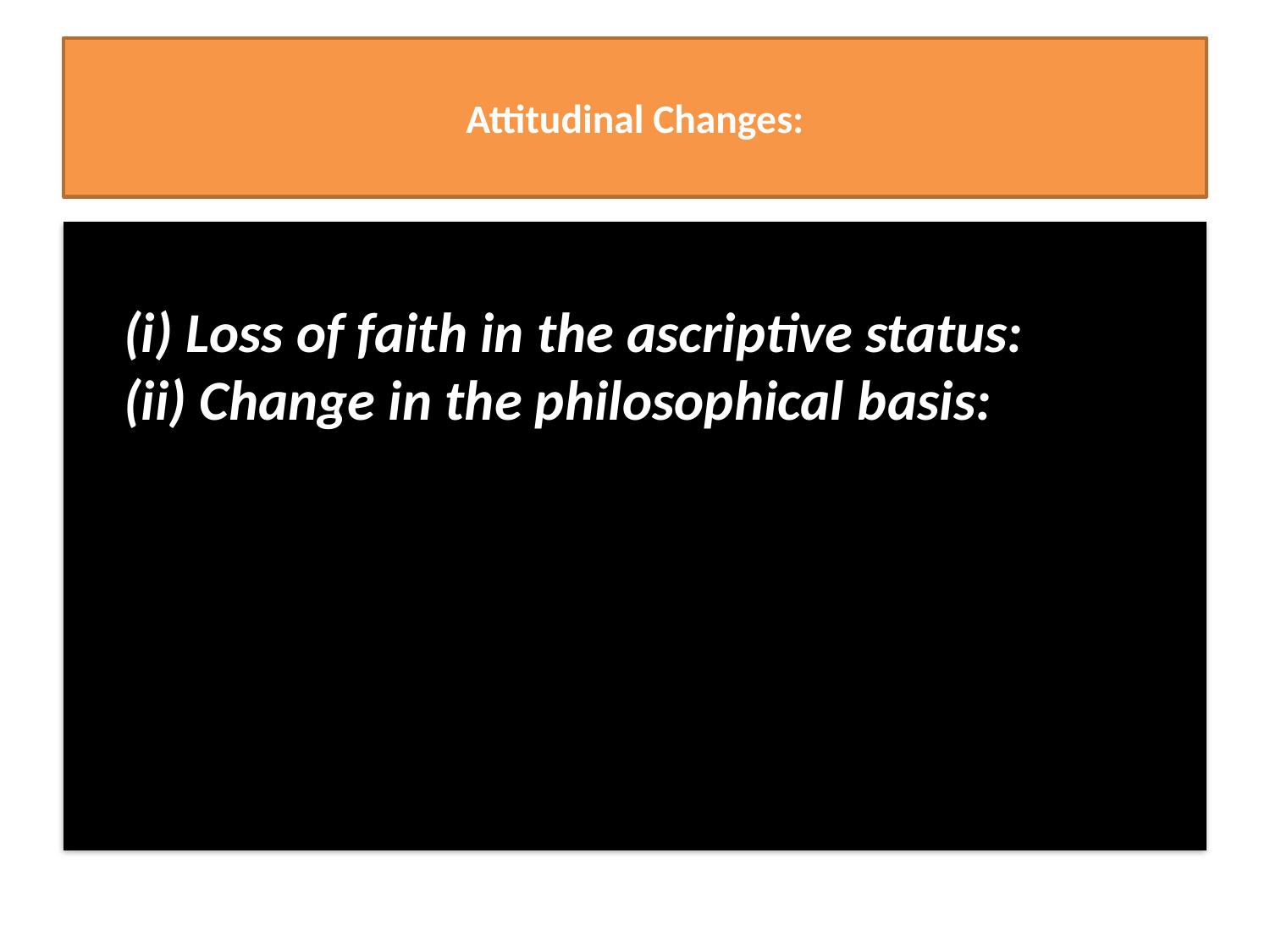

# Attitudinal Changes:
(i) Loss of faith in the ascriptive status:
(ii) Change in the philosophical basis: